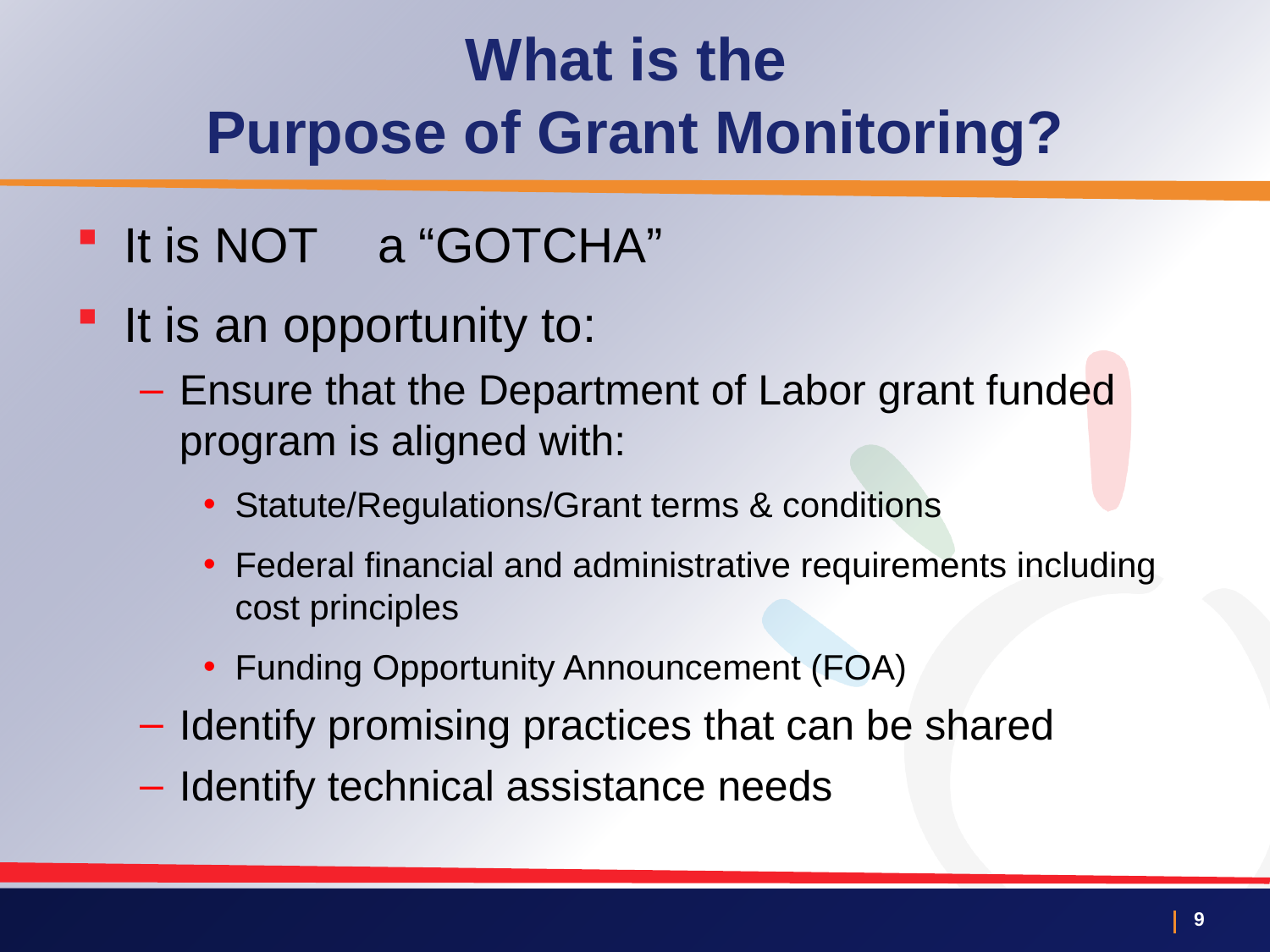

# What is the Purpose of Grant Monitoring?
It is NOT	a “GOTCHA”
It is an opportunity to:
Ensure that the Department of Labor grant funded program is aligned with:
Statute/Regulations/Grant terms & conditions
Federal financial and administrative requirements including cost principles
Funding Opportunity Announcement (FOA)
Identify promising practices that can be shared
Identify technical assistance needs

 9